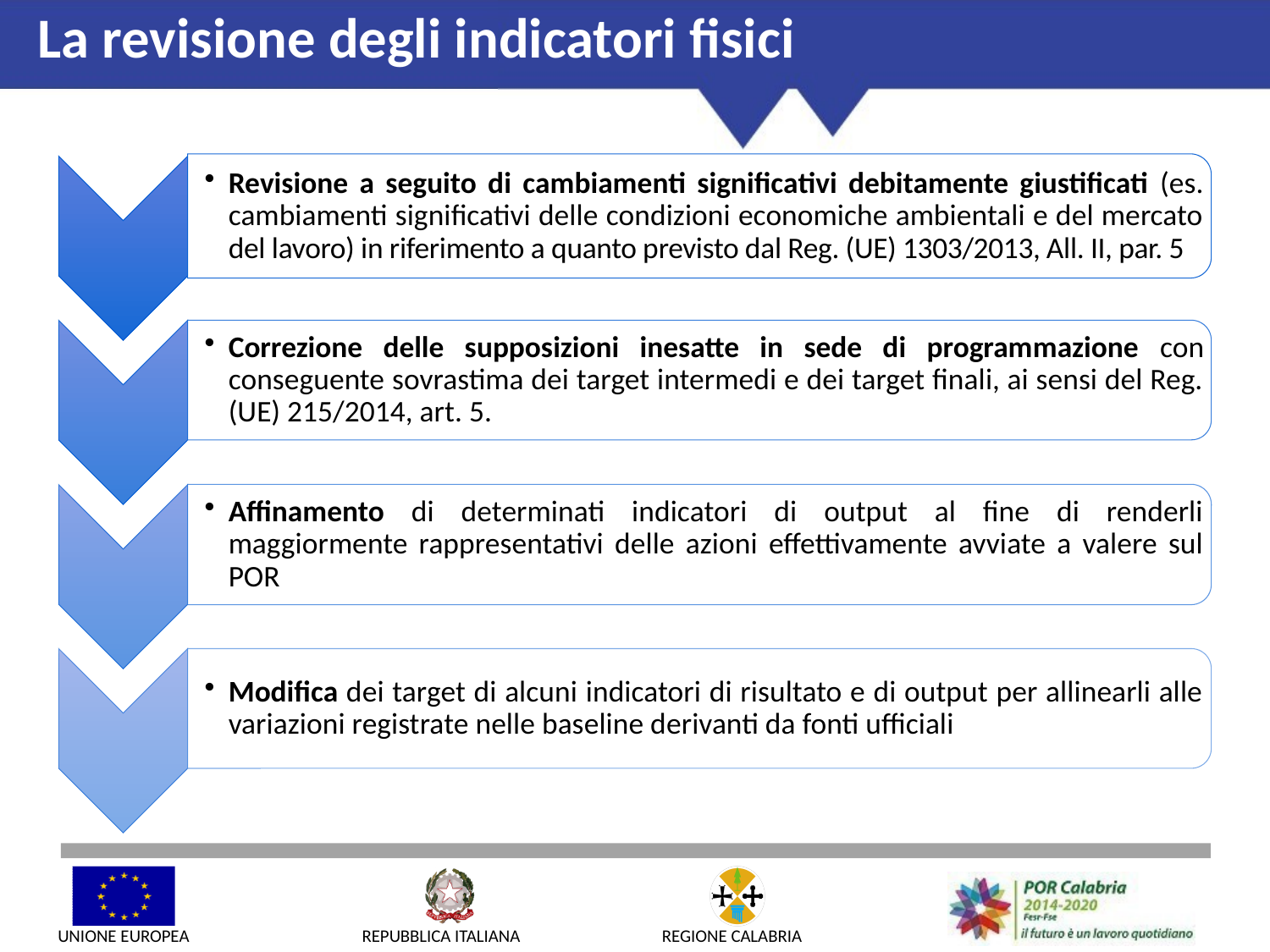

La revisione degli indicatori fisici

Revisione a seguito di cambiamenti significativi debitamente giustificati (es. cambiamenti significativi delle condizioni economiche ambientali e del mercato del lavoro) in riferimento a quanto previsto dal Reg. (UE) 1303/2013, All. II, par. 5

Correzione delle supposizioni inesatte in sede di programmazione con conseguente sovrastima dei target intermedi e dei target finali, ai sensi del Reg. (UE) 215/2014, art. 5.

Affinamento di determinati indicatori di output al fine di renderli maggiormente rappresentativi delle azioni effettivamente avviate a valere sul POR

Modifica dei target di alcuni indicatori di risultato e di output per allinearli alle variazioni registrate nelle baseline derivanti da fonti ufficiali